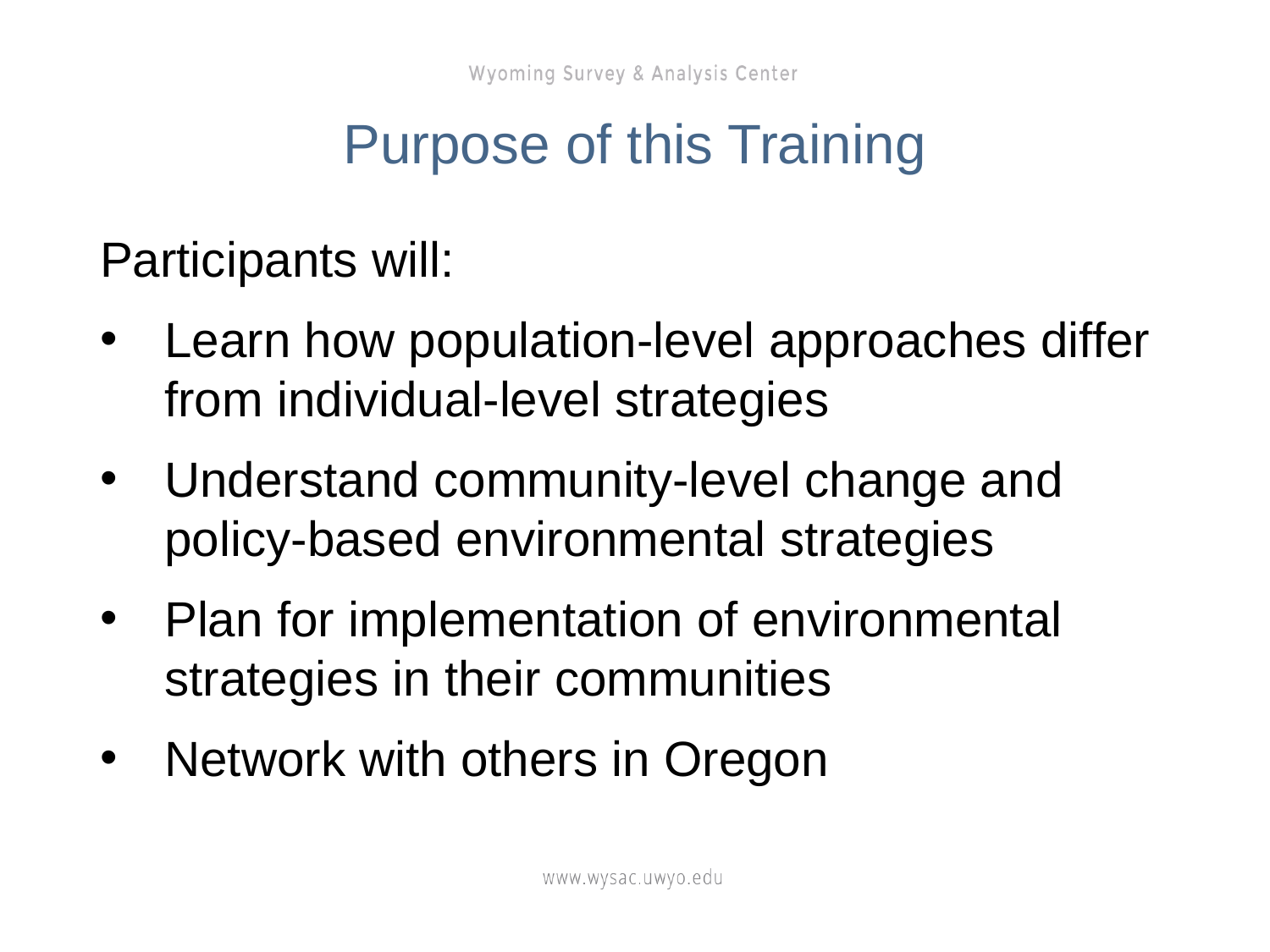

# Purpose of this Training
Participants will:
Learn how population-level approaches differ from individual-level strategies
Understand community-level change and policy-based environmental strategies
Plan for implementation of environmental strategies in their communities
Network with others in Oregon